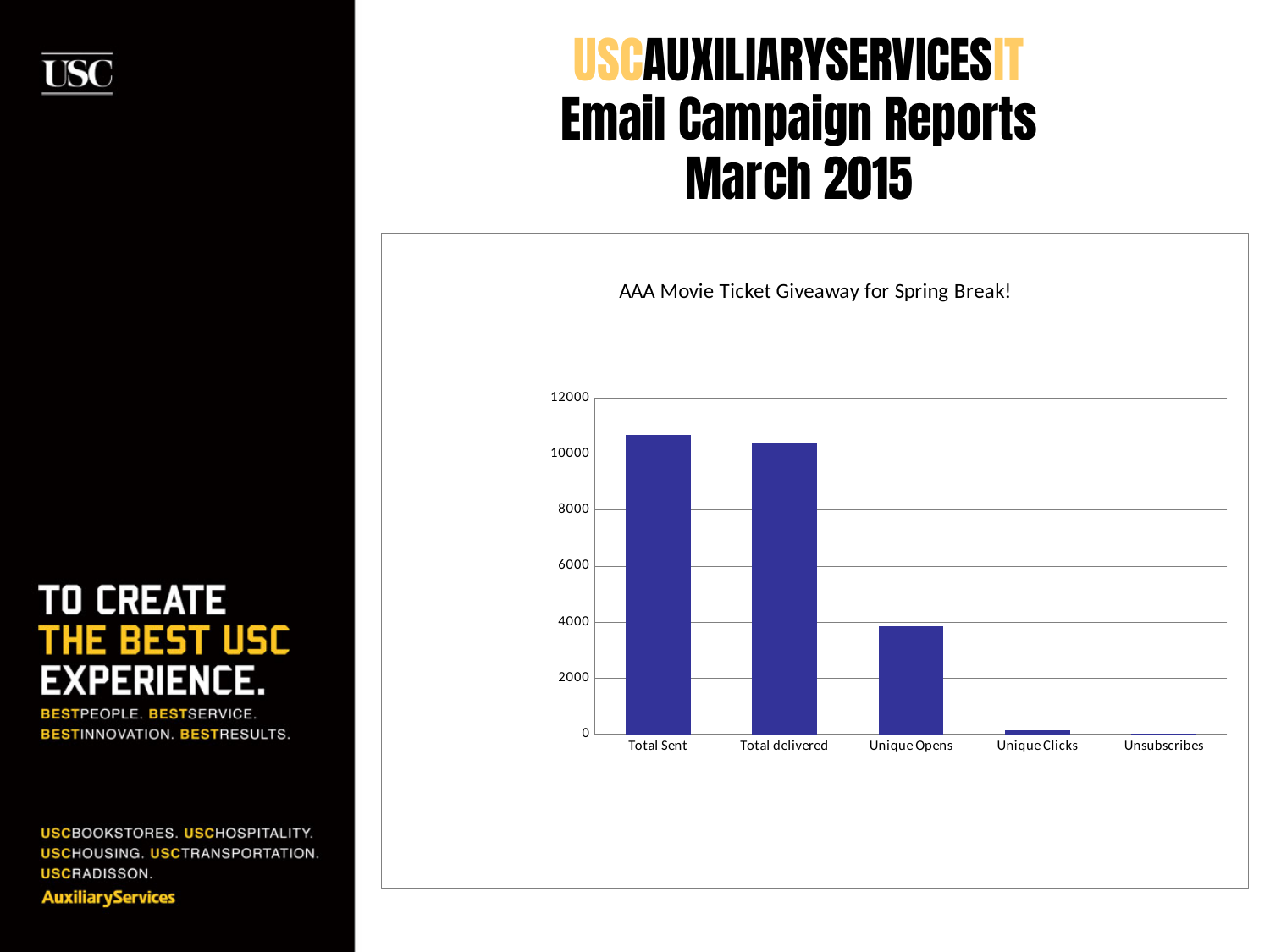

# USCAUXILIARYSERVICESIT Email Campaign Reports March 2015

### Chart: AAA Movie Ticket Giveaway for Spring Break!

| Category | TSP AAA fall 2014 for IT (3/10/2015) |
|---|---|
| Total Sent | 10681.0 |
| Total delivered | 10398.0 |
| Unique Opens | 3845.0 |
| Unique Clicks | 141.0 |
| Unsubscribes | 21.0 |